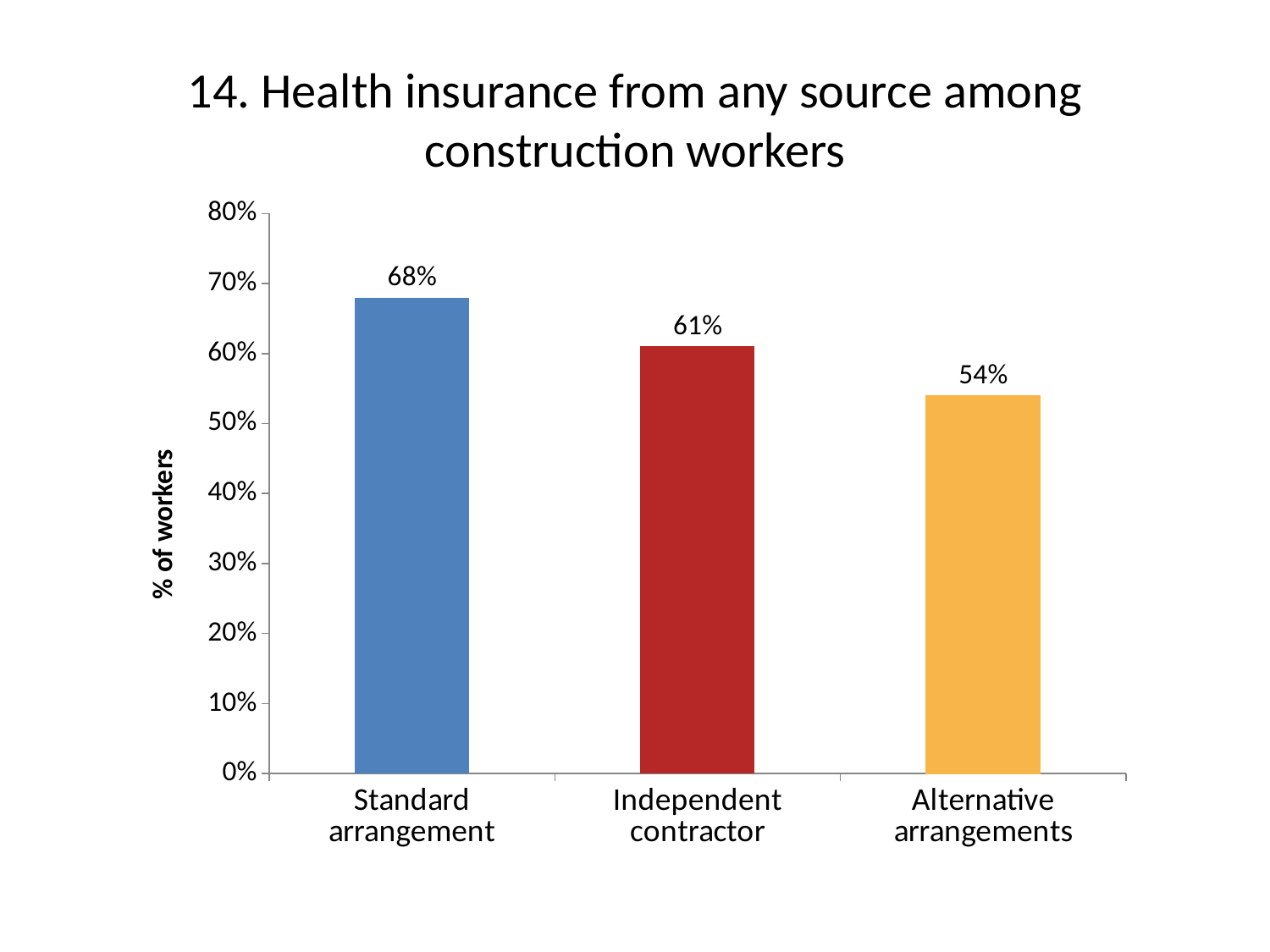

# 14. Health insurance from any source among construction workers

### Chart

| Category | Yes |
|---|---|
| Standard arrangement | 68.0 |
| Independent contractor | 61.0 |
| Alternative arrangements | 54.0 |